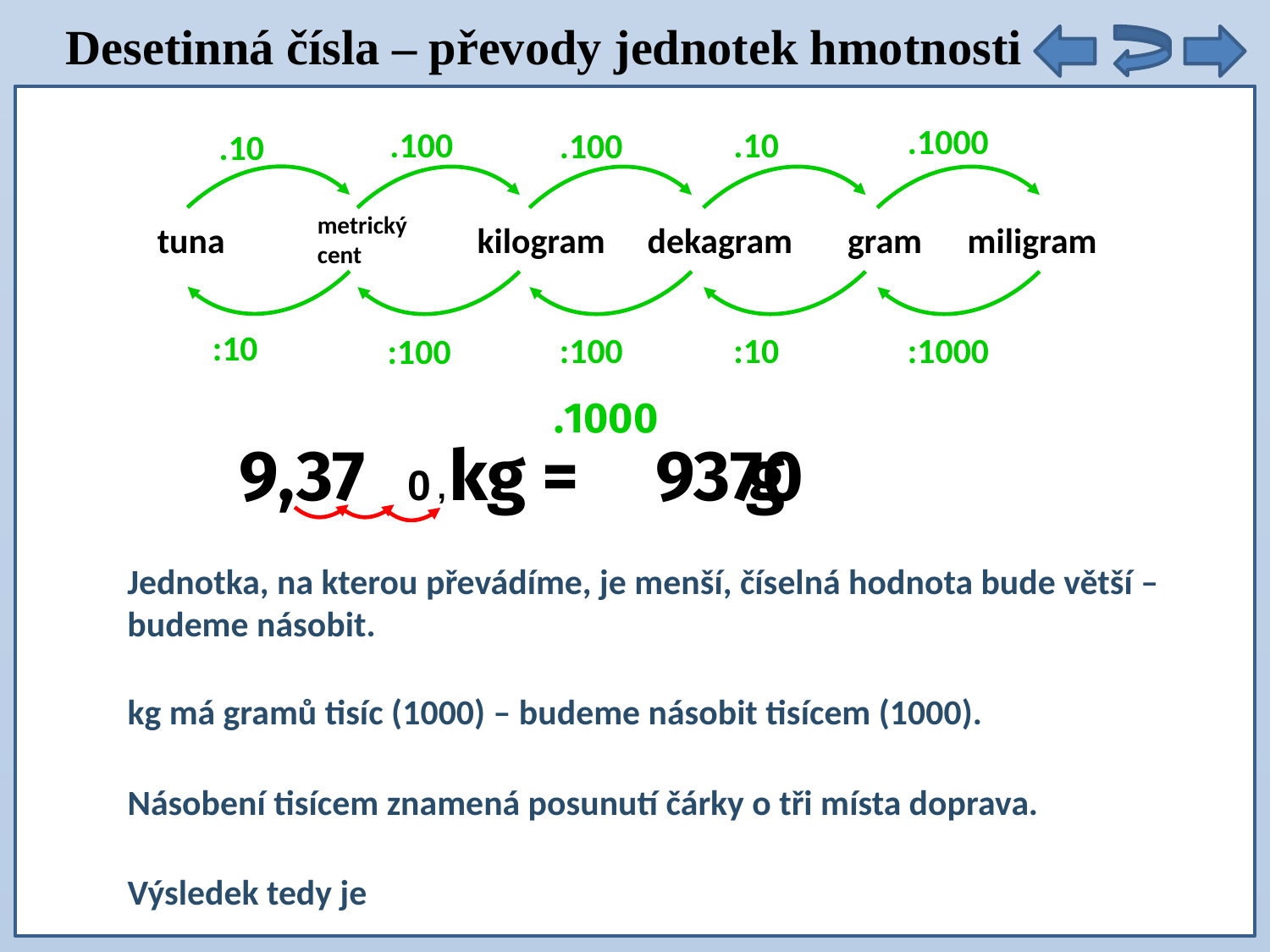

Desetinná čísla – převody jednotek hmotnosti

.1000

.100

.10

.100

.10

tuna
metrický cent
kilogram
dekagram
gram
miligram

:10

:100

:1000

:100

:10
 .
 1000
9,37     kg =          g
9370
0
,

Jednotka, na kterou převádíme, je menší, číselná hodnota bude větší – budeme násobit.
kg má gramů tisíc (1000) – budeme násobit tisícem (1000).
Násobení tisícem znamená posunutí čárky o tři místa doprava.
Výsledek tedy je